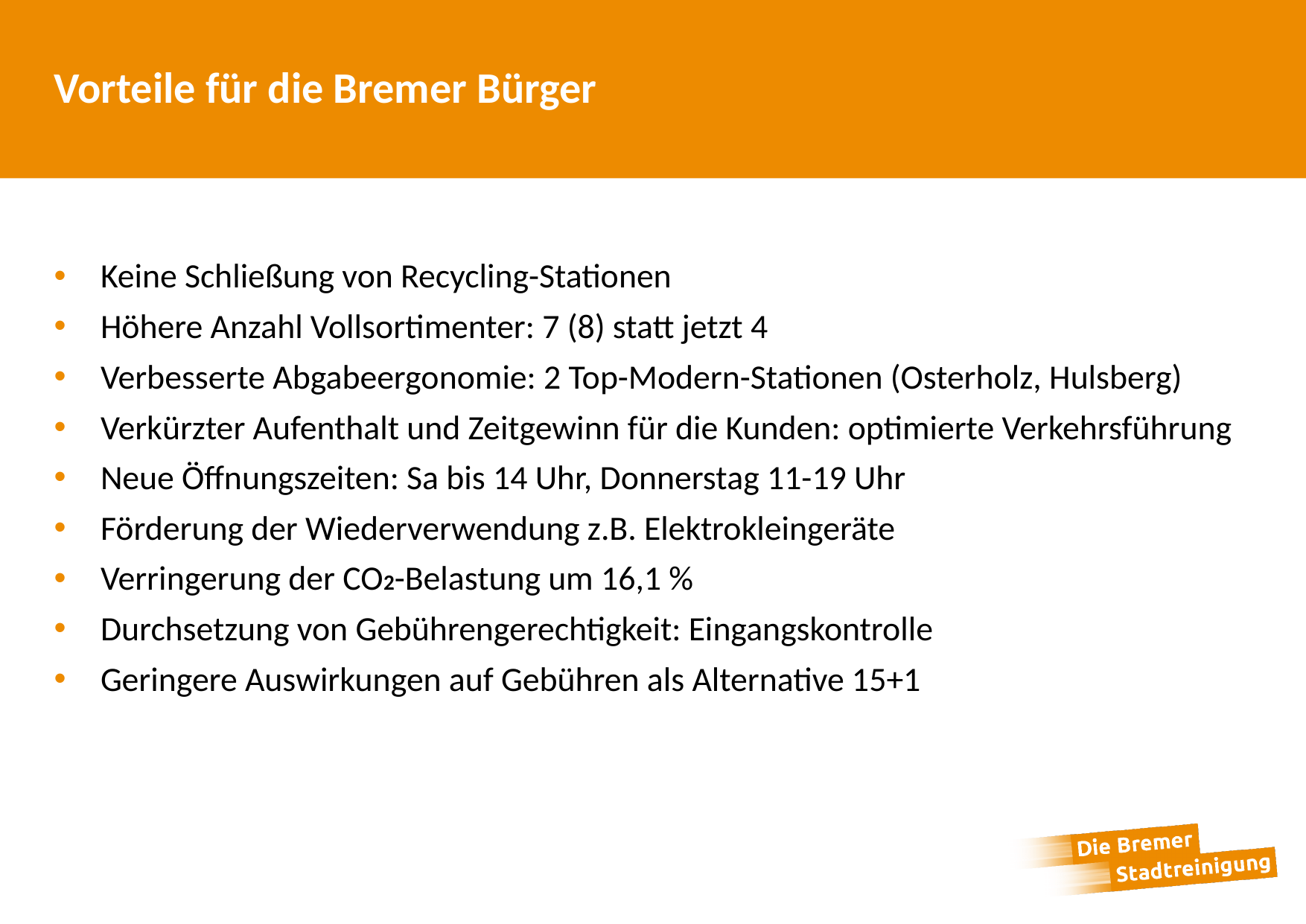

# Vorteile für die Bremer Bürger
Keine Schließung von Recycling-Stationen
Höhere Anzahl Vollsortimenter: 7 (8) statt jetzt 4
Verbesserte Abgabeergonomie: 2 Top-Modern-Stationen (Osterholz, Hulsberg)
Verkürzter Aufenthalt und Zeitgewinn für die Kunden: optimierte Verkehrsführung
Neue Öffnungszeiten: Sa bis 14 Uhr, Donnerstag 11-19 Uhr
Förderung der Wiederverwendung z.B. Elektrokleingeräte
Verringerung der CO2-Belastung um 16,1 %
Durchsetzung von Gebührengerechtigkeit: Eingangskontrolle
Geringere Auswirkungen auf Gebühren als Alternative 15+1